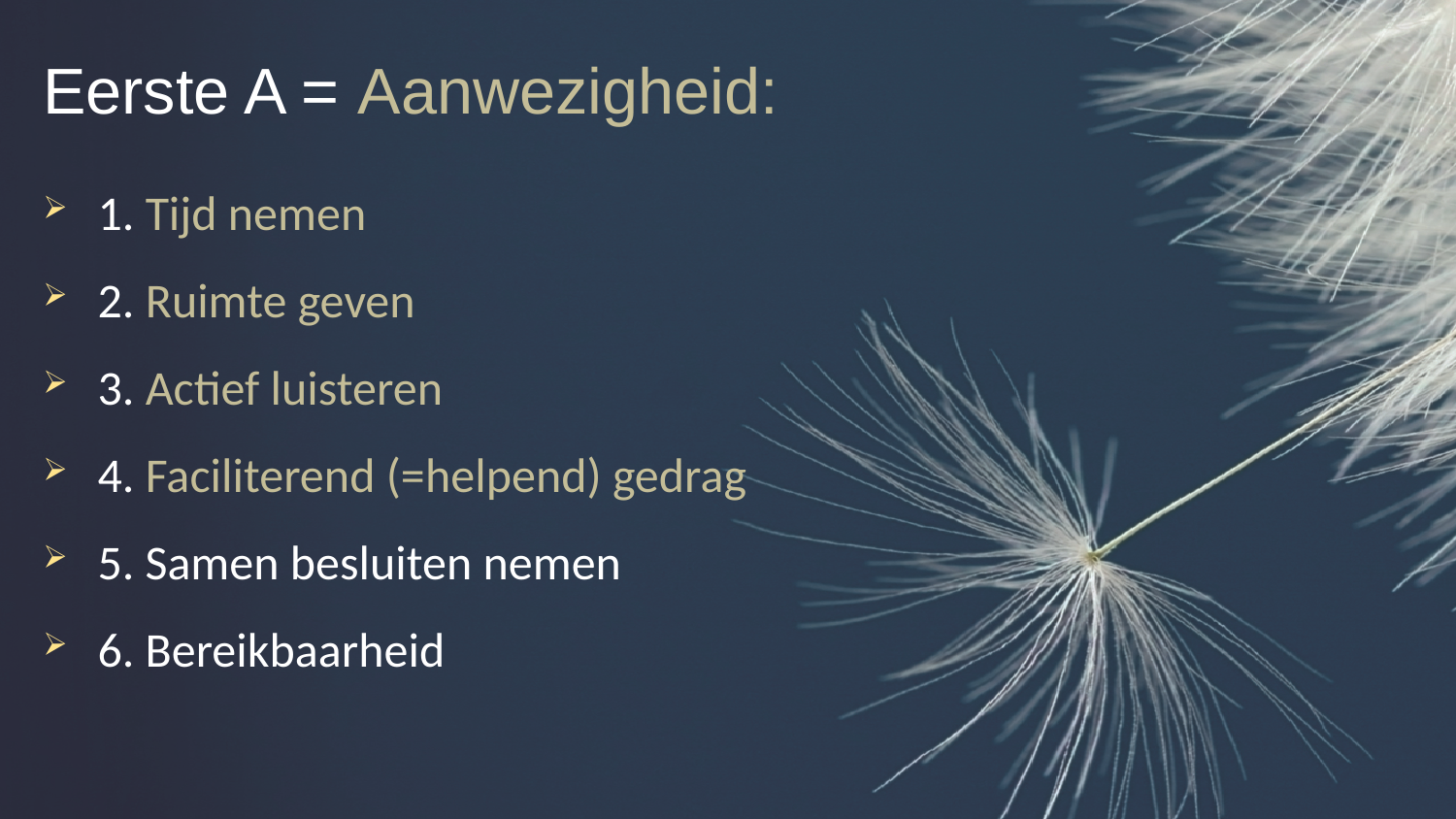

Eerste A = Aanwezigheid:
1. Tijd nemen
2. Ruimte geven
3. Actief luisteren
4. Faciliterend (=helpend) gedrag
5. Samen besluiten nemen
6. Bereikbaarheid